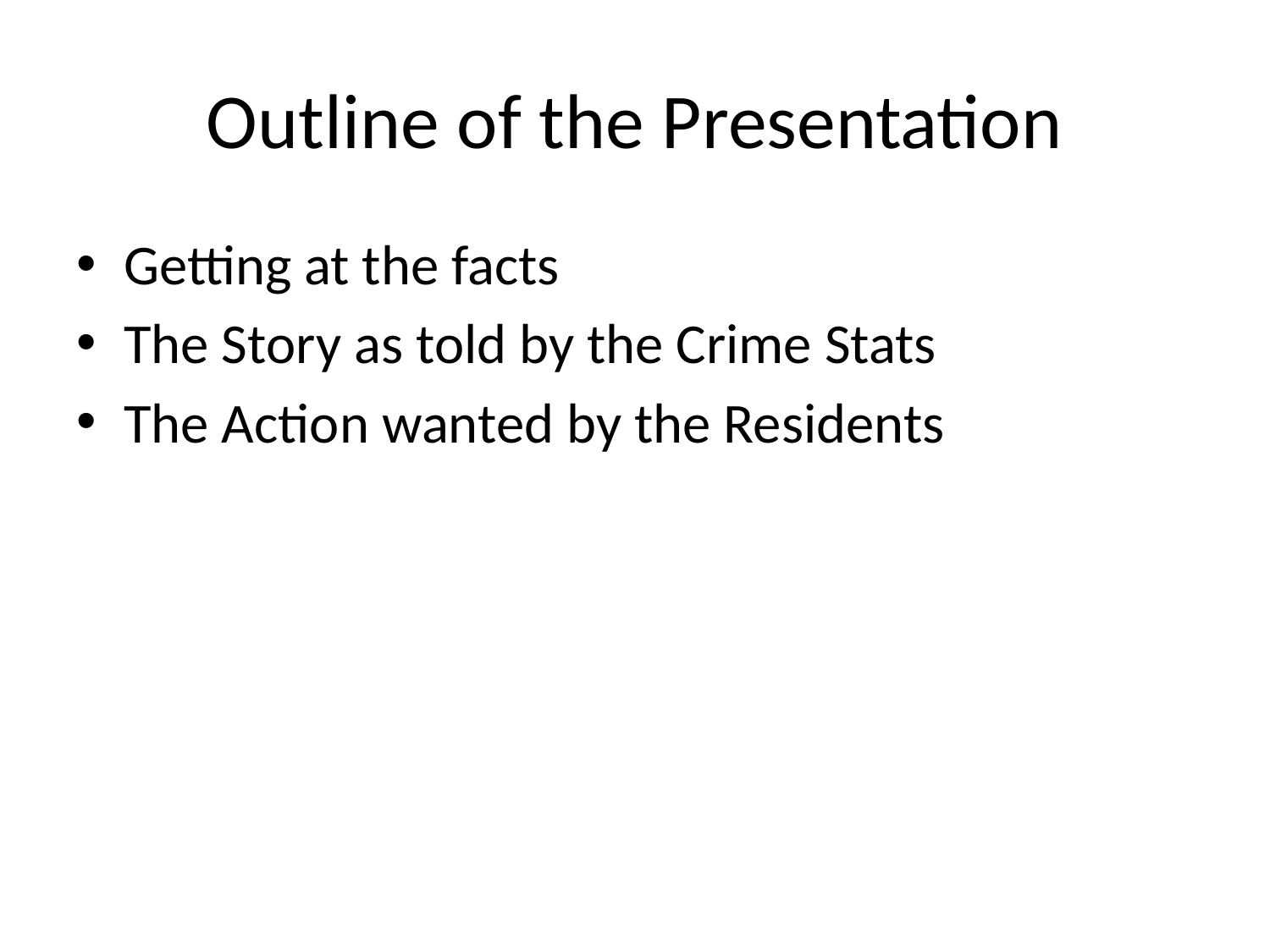

# Outline of the Presentation
Getting at the facts
The Story as told by the Crime Stats
The Action wanted by the Residents